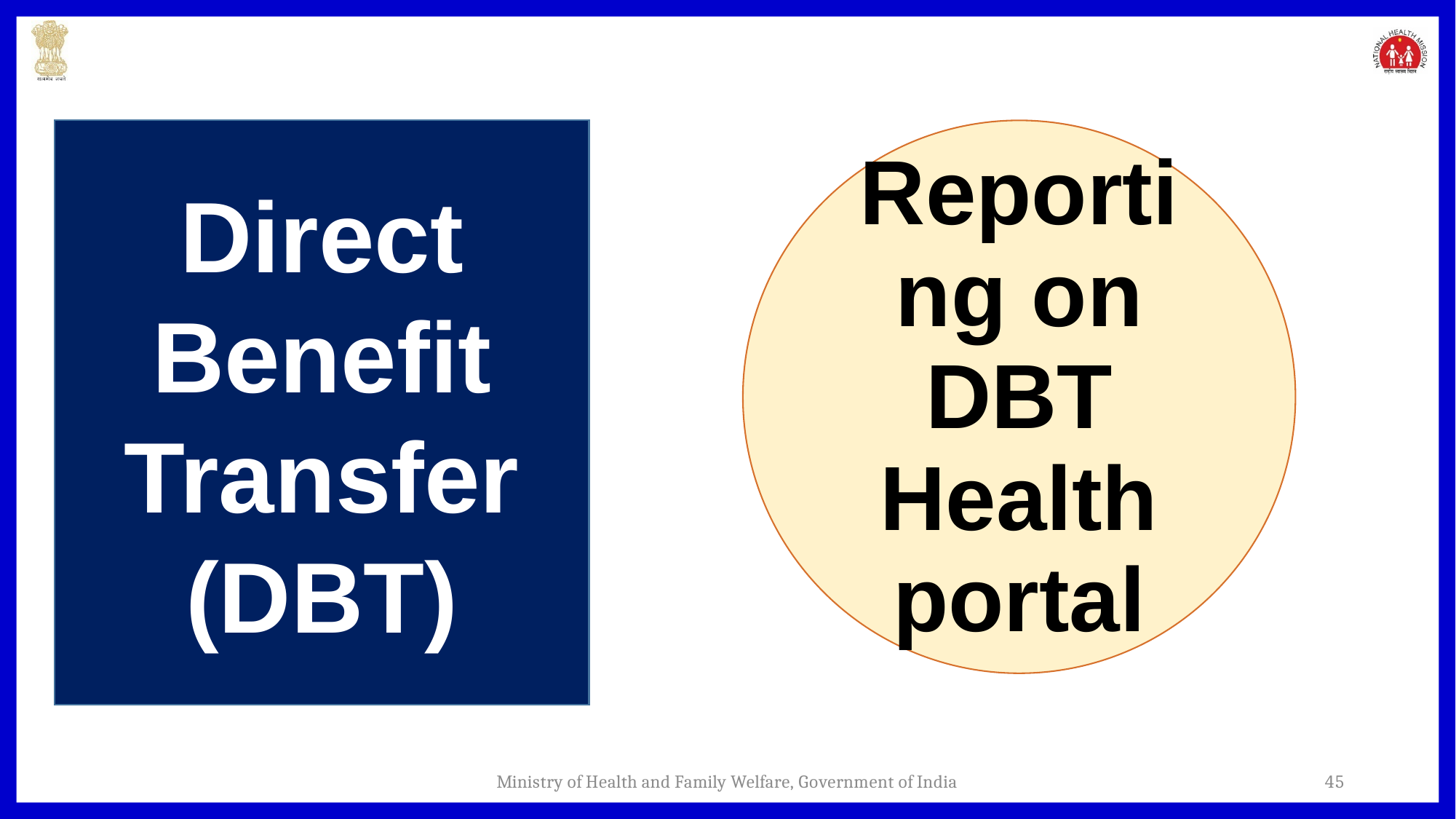

Direct Benefit Transfer (DBT)
Reporting on DBT Health portal
Ministry of Health and Family Welfare, Government of India
45